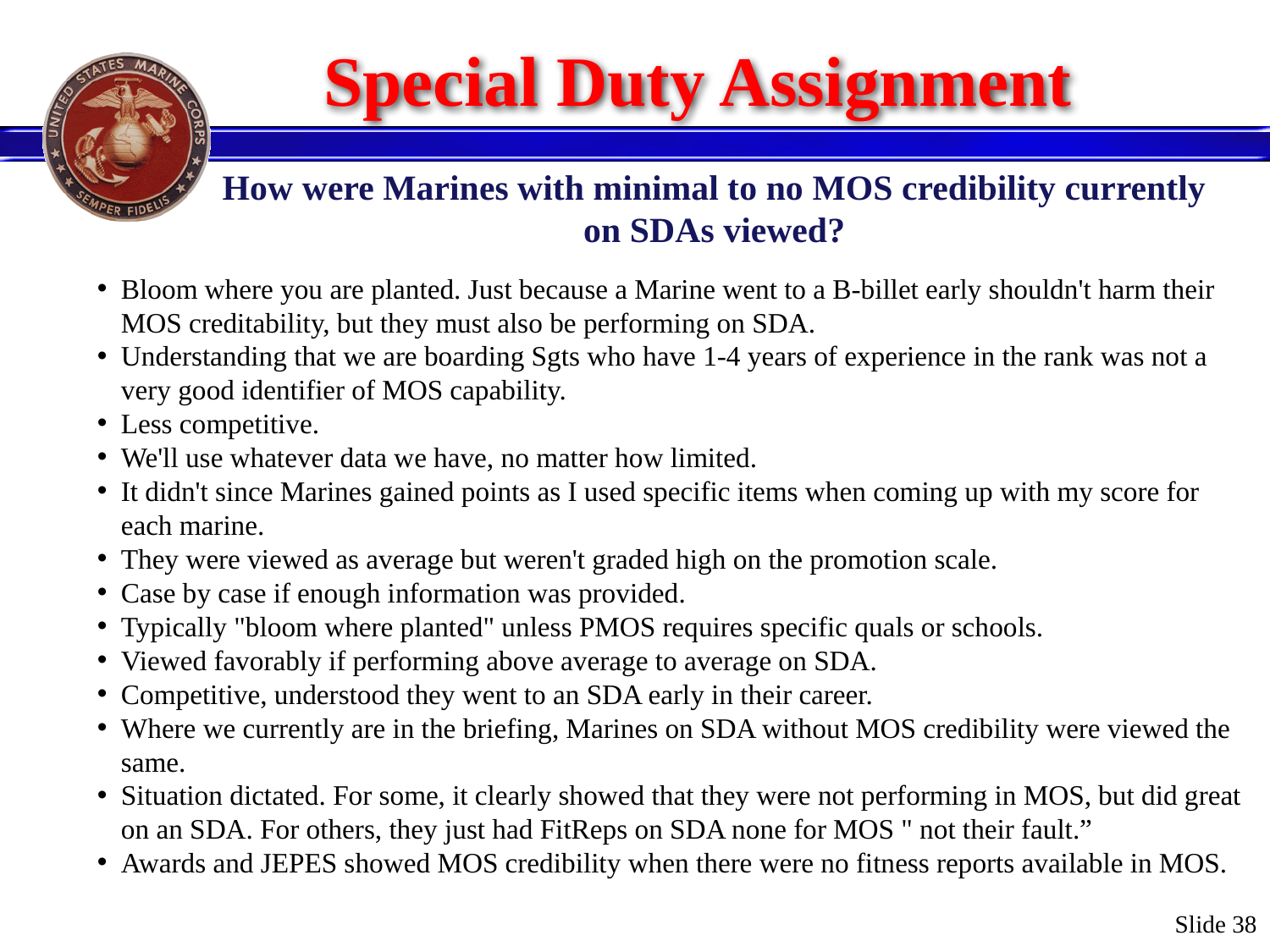

# Special Duty Assignment
How were Marines with minimal to no MOS credibility currently on SDAs viewed?
Bloom where you are planted. Just because a Marine went to a B-billet early shouldn't harm their MOS creditability, but they must also be performing on SDA.
Understanding that we are boarding Sgts who have 1-4 years of experience in the rank was not a very good identifier of MOS capability.
Less competitive.
We'll use whatever data we have, no matter how limited.
It didn't since Marines gained points as I used specific items when coming up with my score for each marine.
They were viewed as average but weren't graded high on the promotion scale.
Case by case if enough information was provided.
Typically "bloom where planted" unless PMOS requires specific quals or schools.
Viewed favorably if performing above average to average on SDA.
Competitive, understood they went to an SDA early in their career.
Where we currently are in the briefing, Marines on SDA without MOS credibility were viewed the same.
Situation dictated. For some, it clearly showed that they were not performing in MOS, but did great on an SDA. For others, they just had FitReps on SDA none for MOS " not their fault.”
Awards and JEPES showed MOS credibility when there were no fitness reports available in MOS.
Slide 38